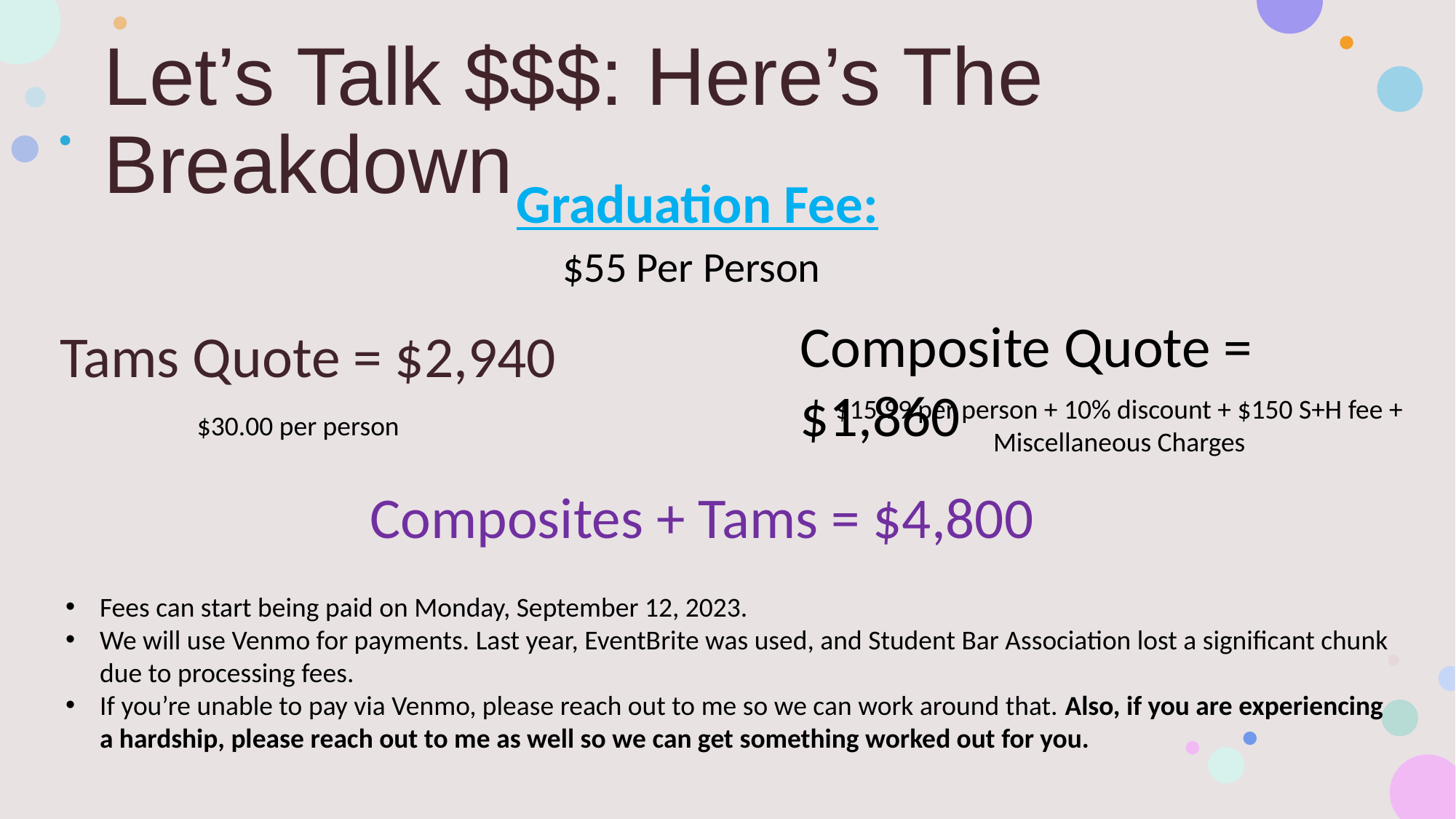

# Let’s Talk $$$: Here’s The Breakdown
Graduation Fee:
$55 Per Person
Composite Quote = $1,860

Tams Quote = $2,940

$15.99 per person + 10% discount + $150 S+H fee + Miscellaneous Charges
$30.00 per person
Composites + Tams = $4,800
Fees can start being paid on Monday, September 12, 2023.
We will use Venmo for payments. Last year, EventBrite was used, and Student Bar Association lost a significant chunk due to processing fees.
If you’re unable to pay via Venmo, please reach out to me so we can work around that. Also, if you are experiencing a hardship, please reach out to me as well so we can get something worked out for you.